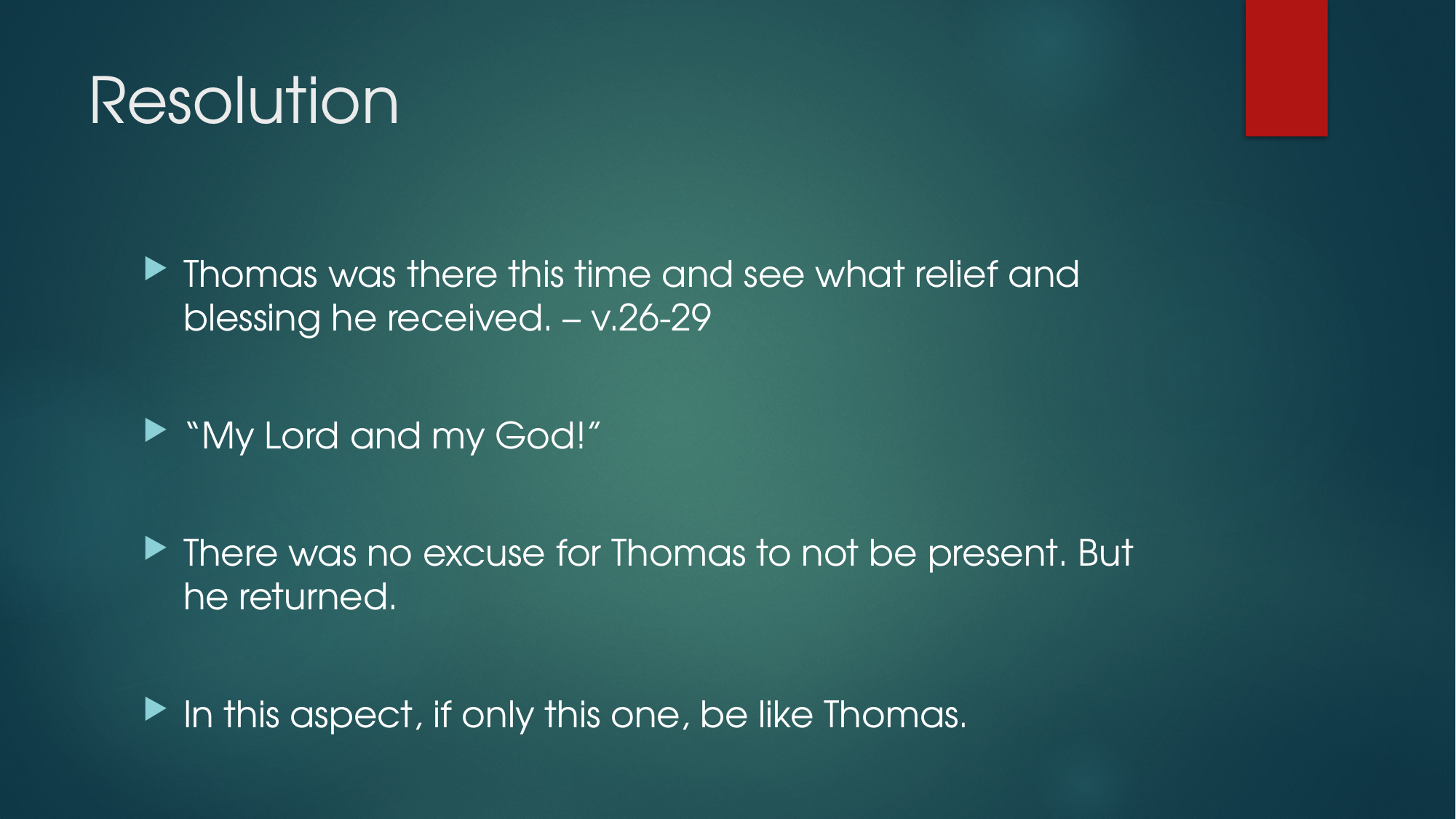

# Resolution
Thomas was there this time and see what relief and blessing he received. – v.26-29

“My Lord and my God!”

There was no excuse for Thomas to not be present. But he returned.

In this aspect, if only this one, be like Thomas.